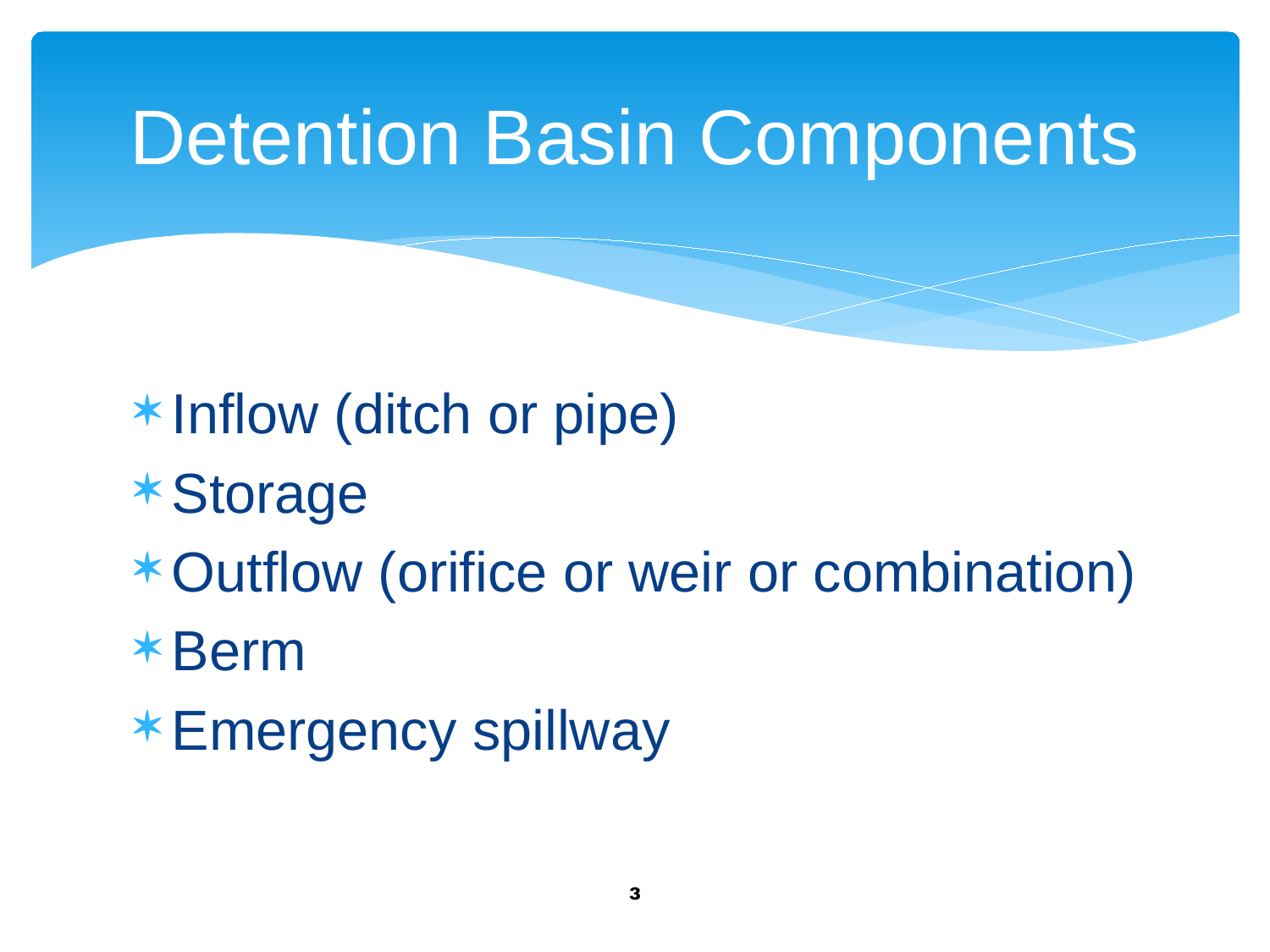

# Detention Basin Components
Inflow (ditch or pipe)
Storage
Outflow (orifice or weir or combination)
Berm
Emergency spillway
3